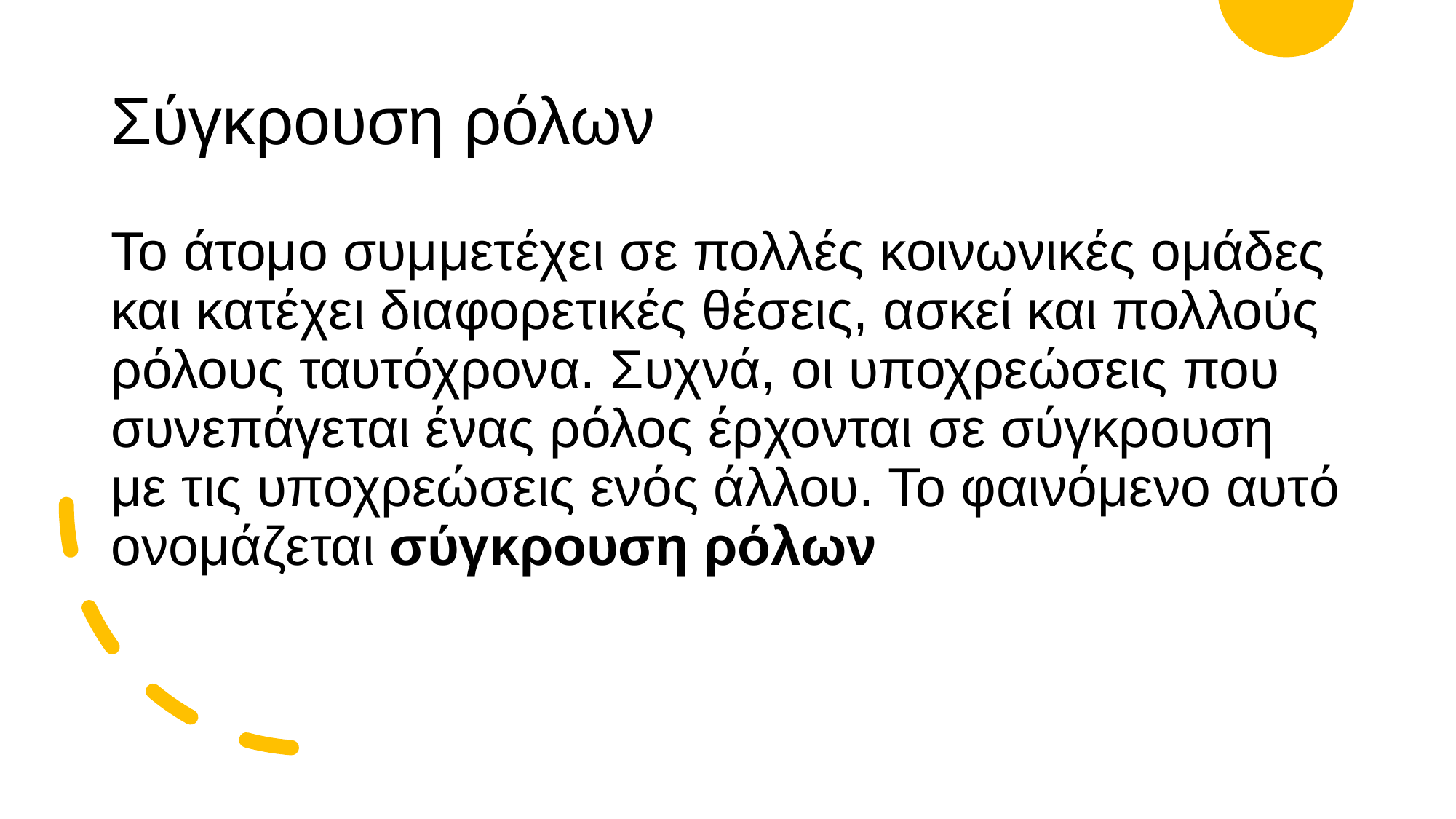

# Σύγκρουση ρόλων
Το άτομο συμμετέχει σε πολλές κοινωνικές ομάδες και κατέχει διαφορετικές θέσεις, ασκεί και πολλούς ρόλους ταυτόχρονα. Συχνά, οι υποχρεώσεις που συνεπάγεται ένας ρόλος έρχονται σε σύγκρουση με τις υποχρεώσεις ενός άλλου. Το φαινόμενο αυτό ονομάζεται σύγκρουση ρόλων